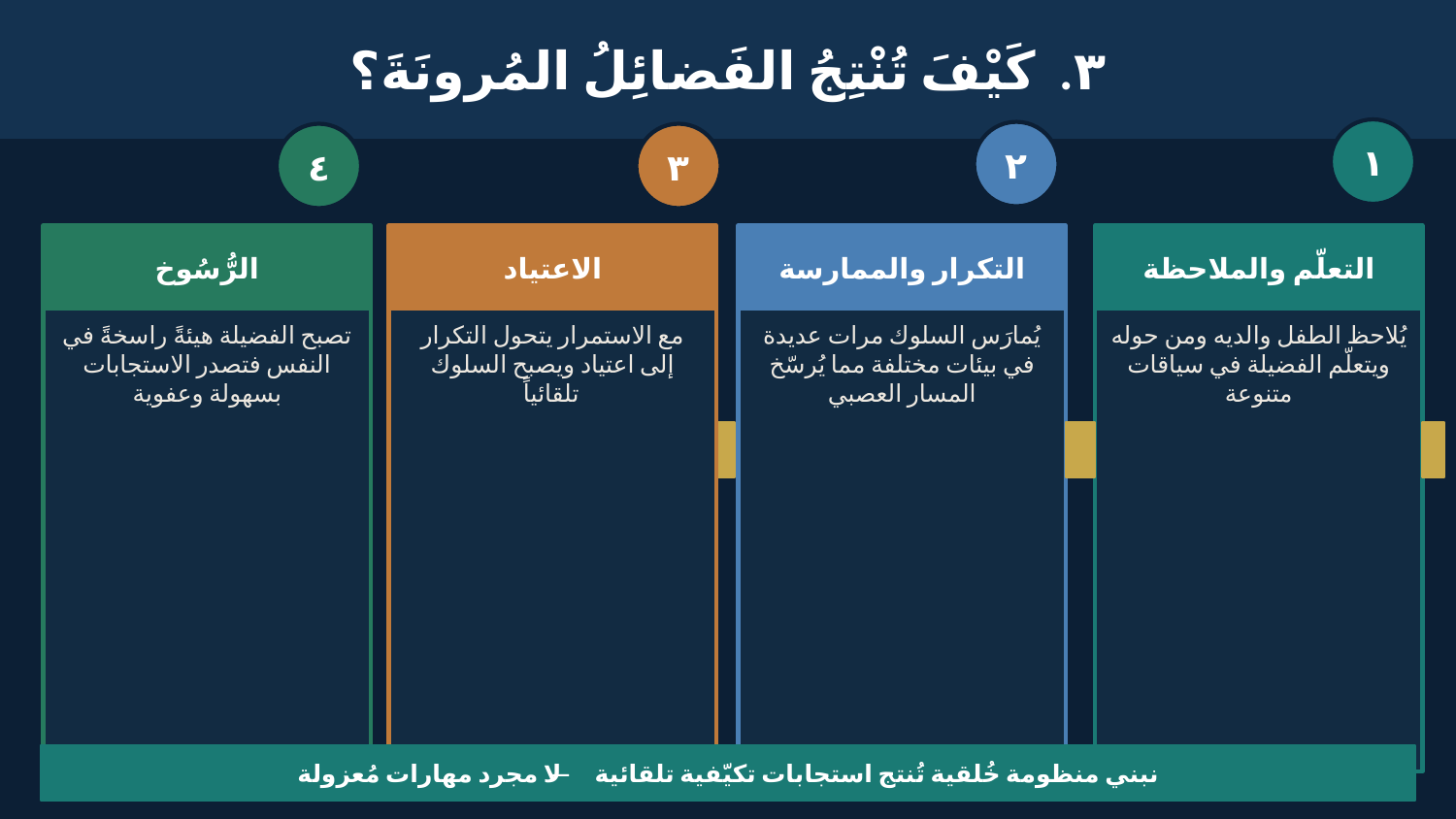

٣.  كَيْفَ تُنْتِجُ الفَضائِلُ المُرونَةَ؟

١

٢

٤

٣

الرُّسُوخ

الاعتياد

التكرار والممارسة

التعلّم والملاحظة
تصبح الفضيلة هيئةً راسخةً في النفس فتصدر الاستجابات بسهولة وعفوية
مع الاستمرار يتحول التكرار إلى اعتياد ويصبح السلوك تلقائياً
يُمارَس السلوك مرات عديدة في بيئات مختلفة مما يُرسّخ المسار العصبي
يُلاحظ الطفل والديه ومن حوله ويتعلّم الفضيلة في سياقات متنوعة

نبني منظومة خُلقية تُنتج استجابات تكيّفية تلقائية — لا مجرد مهارات مُعزولة